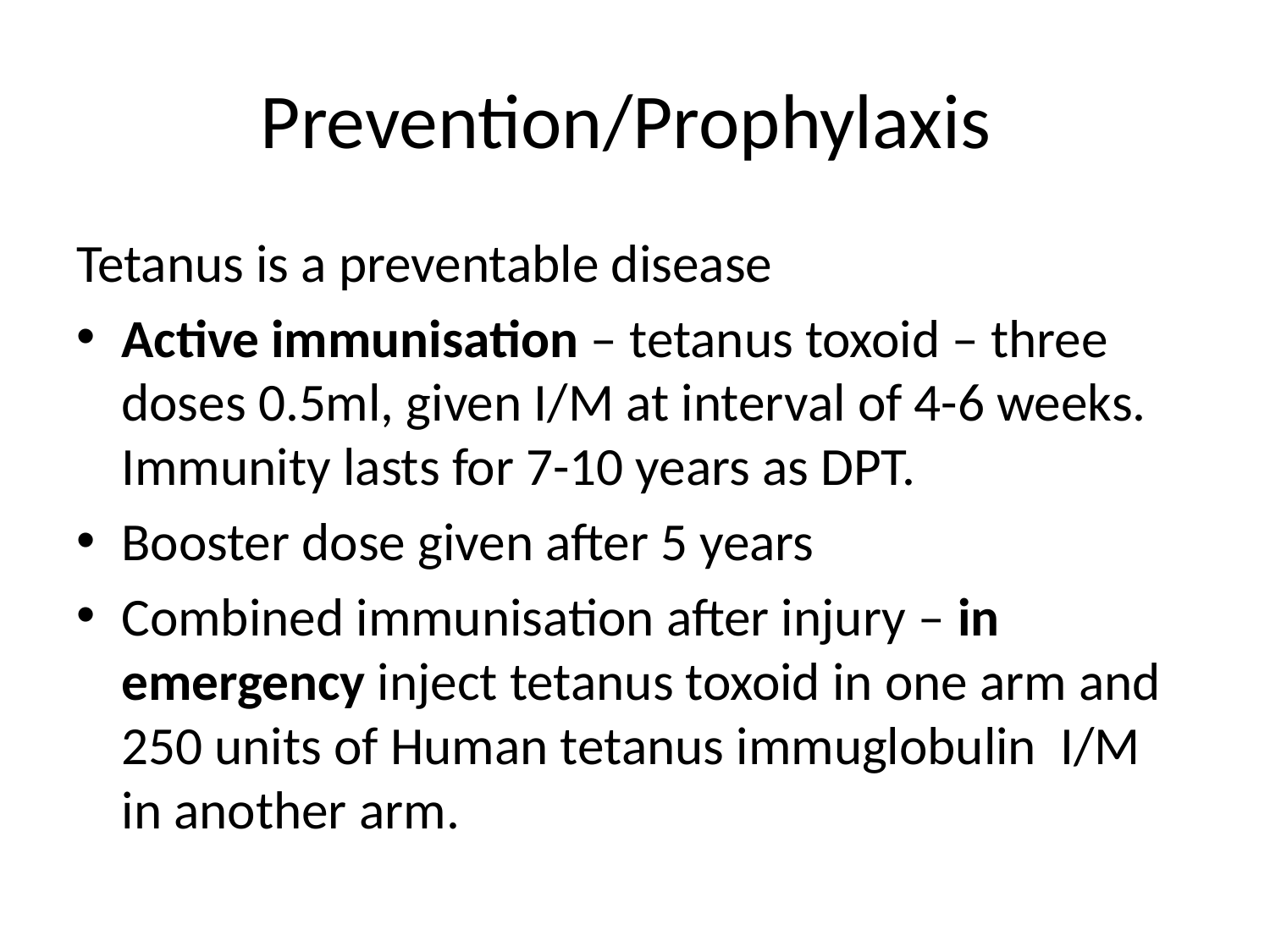

# Prevention/Prophylaxis
Tetanus is a preventable disease
Active immunisation – tetanus toxoid – three doses 0.5ml, given I/M at interval of 4-6 weeks. Immunity lasts for 7-10 years as DPT.
Booster dose given after 5 years
Combined immunisation after injury – in emergency inject tetanus toxoid in one arm and  250 units of Human tetanus immuglobulin  I/M in another arm.